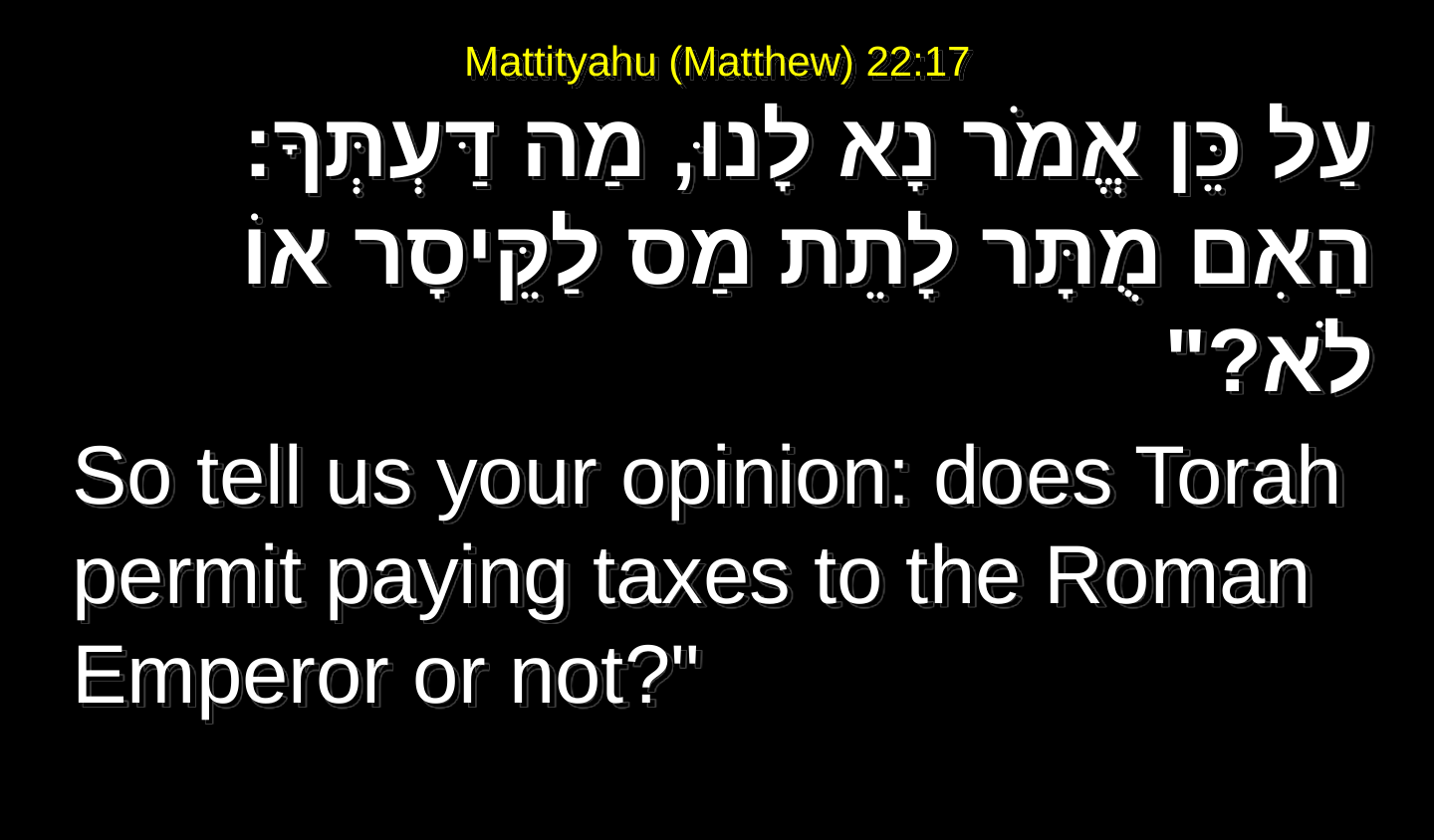

# Mattityahu (Matthew) 22:17
עַל כֵּן אֱמֺר נָא לָנוּ, מַה דַּעְתְּךָ: הַאִם מֻתָּר לָתֵת מַס לַקֵּיסָר אוֹ לֹא?"
So tell us your opinion: does Torah permit paying taxes to the Roman Emperor or not?"